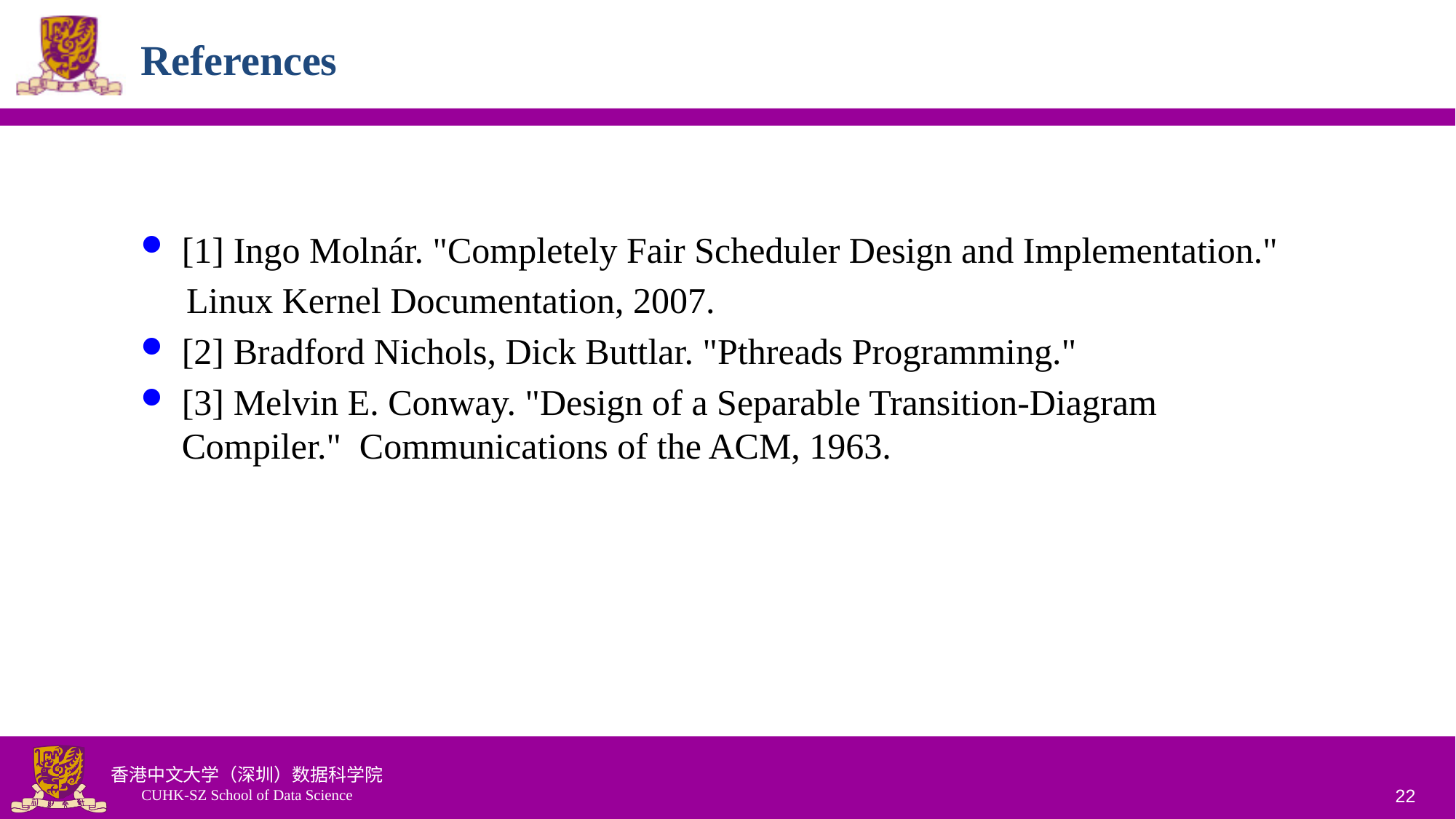

# References
[1] Ingo Molnár. "Completely Fair Scheduler Design and Implementation."
     Linux Kernel Documentation, 2007.
[2] Bradford Nichols, Dick Buttlar. "Pthreads Programming."
[3] Melvin E. Conway. "Design of a Separable Transition-Diagram Compiler."  Communications of the ACM, 1963.
22